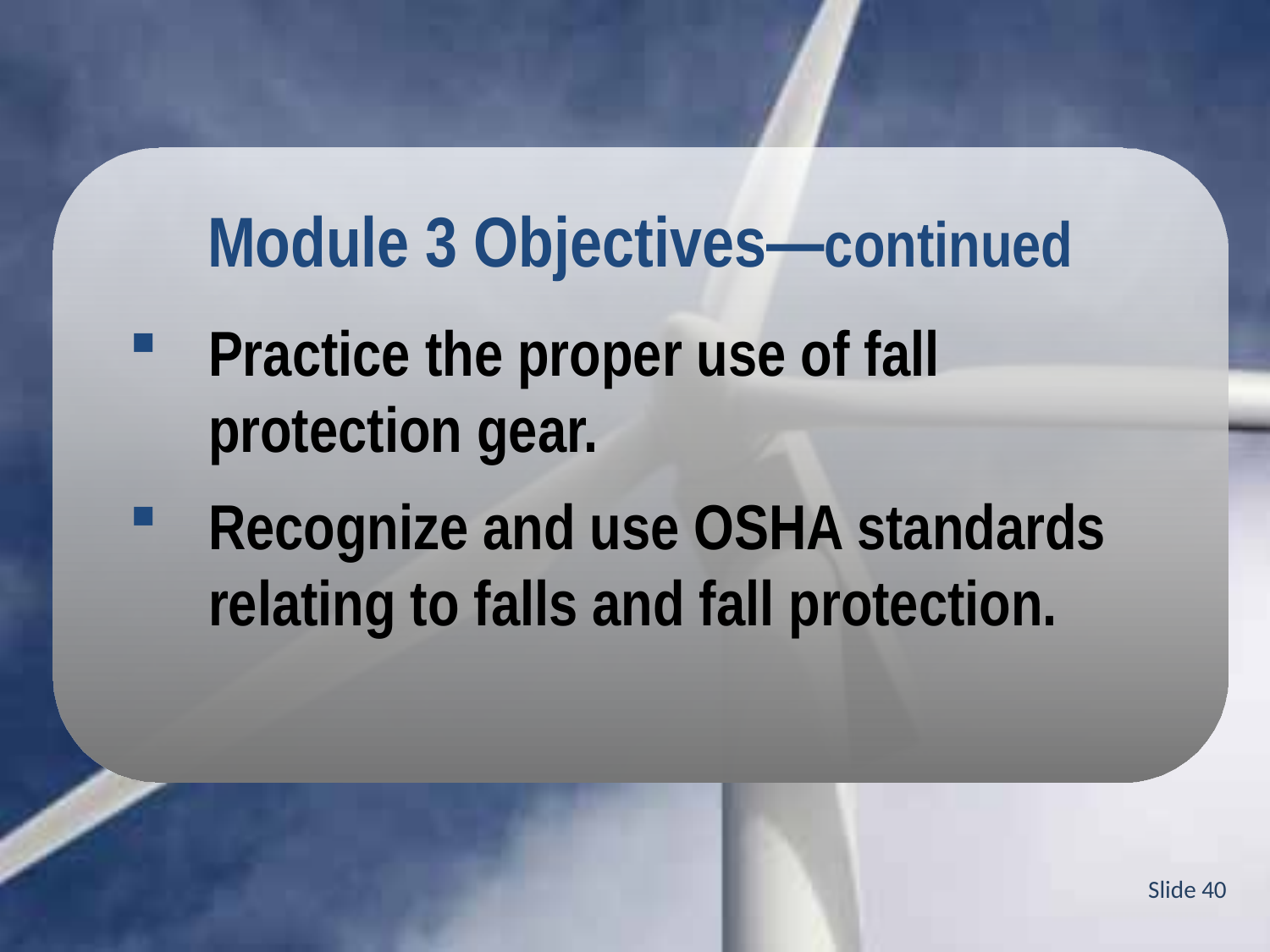

Module 3 Objectives—continued
Practice the proper use of fall protection gear.
Recognize and use OSHA standards relating to falls and fall protection.